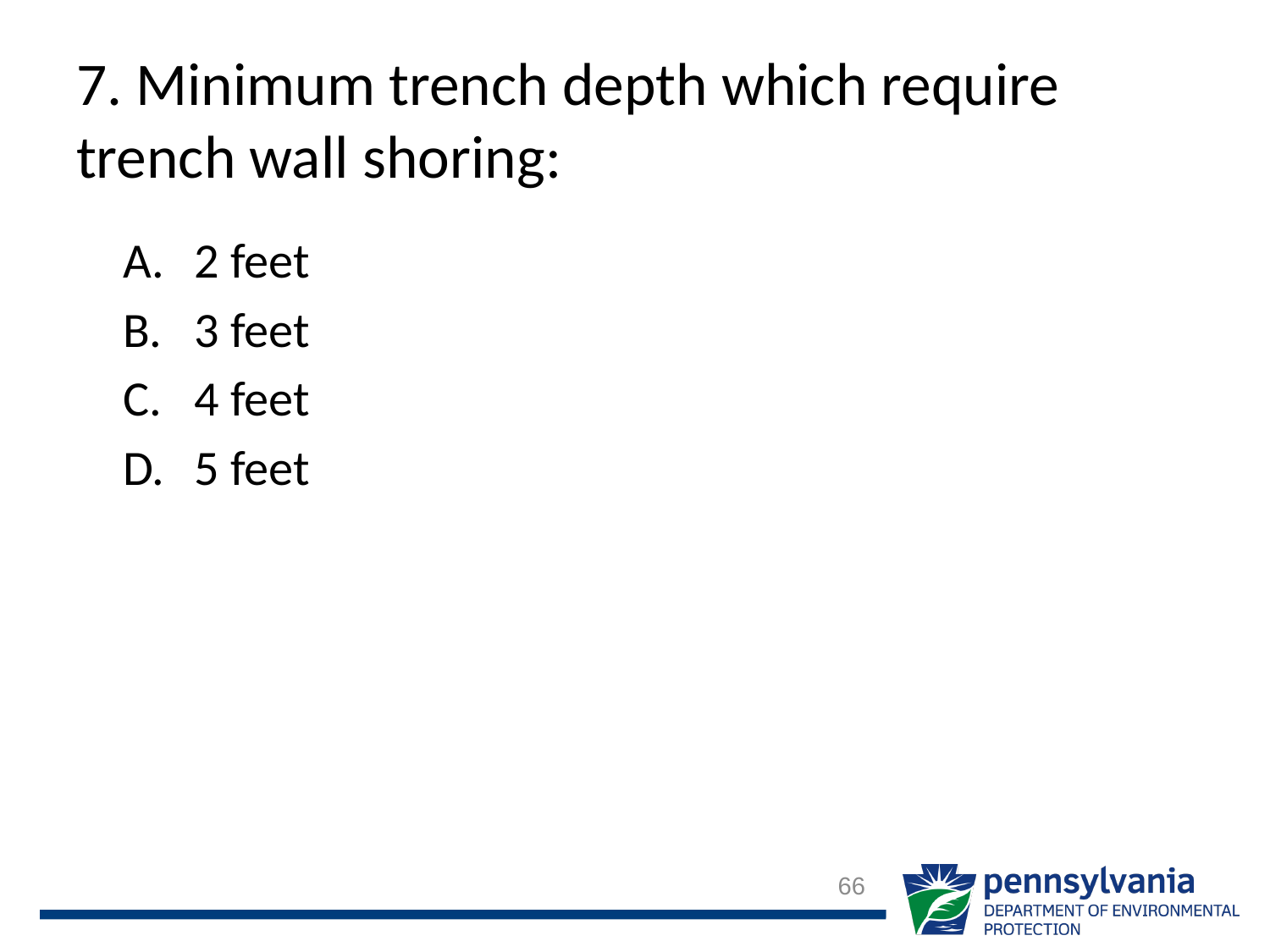

# 7. Minimum trench depth which require trench wall shoring:
2 feet
3 feet
4 feet
5 feet

66